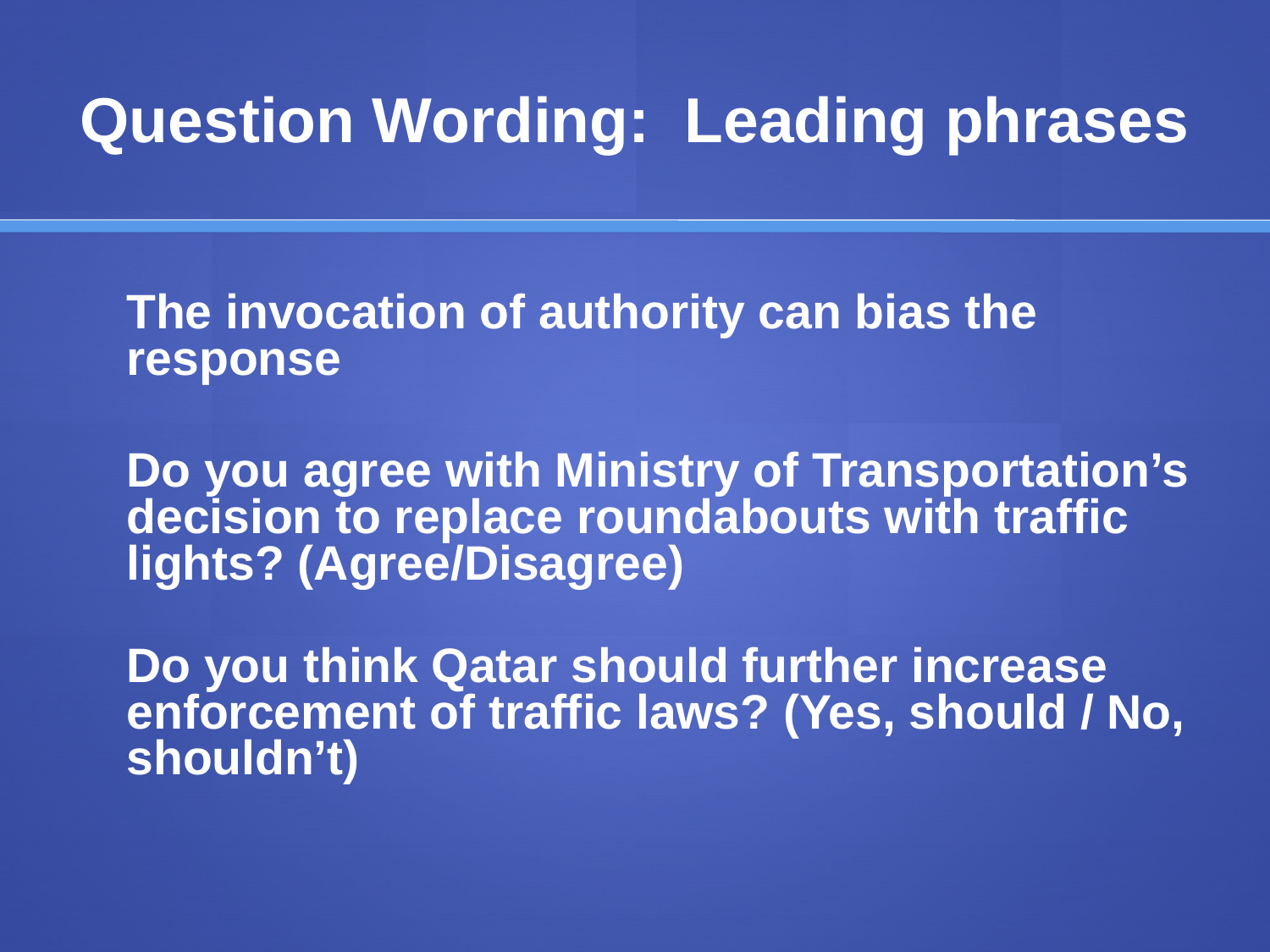

# Question Wording:  Leading phrases
	The invocation of authority can bias the response

	Do you agree with Ministry of Transportation’s decision to replace roundabouts with traffic lights? (Agree/Disagree)
	Do you think Qatar should further increase enforcement of traffic laws? (Yes, should / No, shouldn’t)